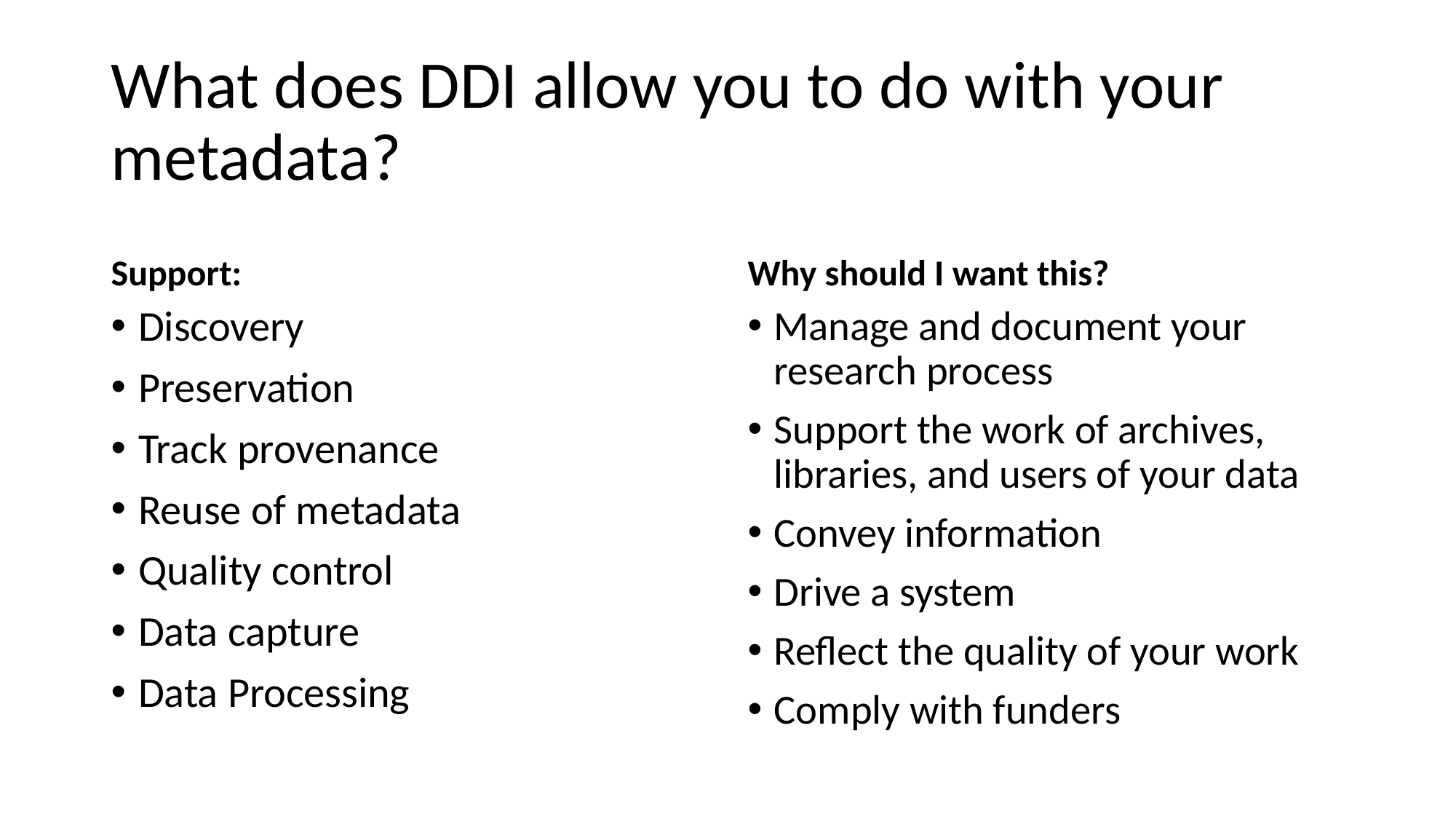

# What does DDI allow you to do with your metadata?
Support:
Why should I want this?
Discovery
Preservation
Track provenance
Reuse of metadata
Quality control
Data capture
Data Processing
Manage and document your research process
Support the work of archives, libraries, and users of your data
Convey information
Drive a system
Reflect the quality of your work
Comply with funders